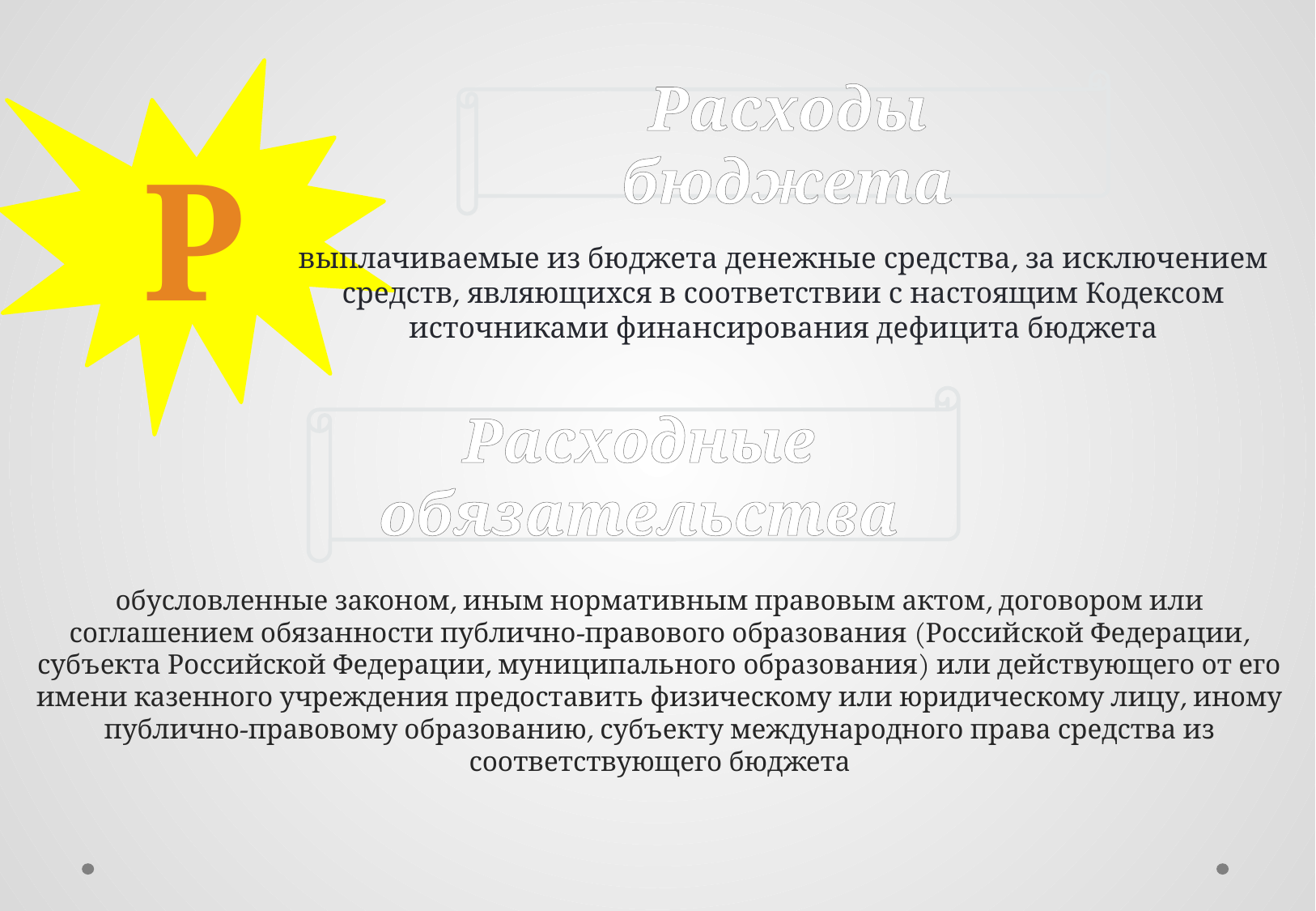

Р
Расходы бюджета
выплачиваемые из бюджета денежные средства, за исключением средств, являющихся в соответствии с настоящим Кодексом источниками финансирования дефицита бюджета
Расходные обязательства
обусловленные законом, иным нормативным правовым актом, договором или соглашением обязанности публично-правового образования (Российской Федерации, субъекта Российской Федерации, муниципального образования) или действующего от его имени казенного учреждения предоставить физическому или юридическому лицу, иному публично-правовому образованию, субъекту международного права средства из соответствующего бюджета